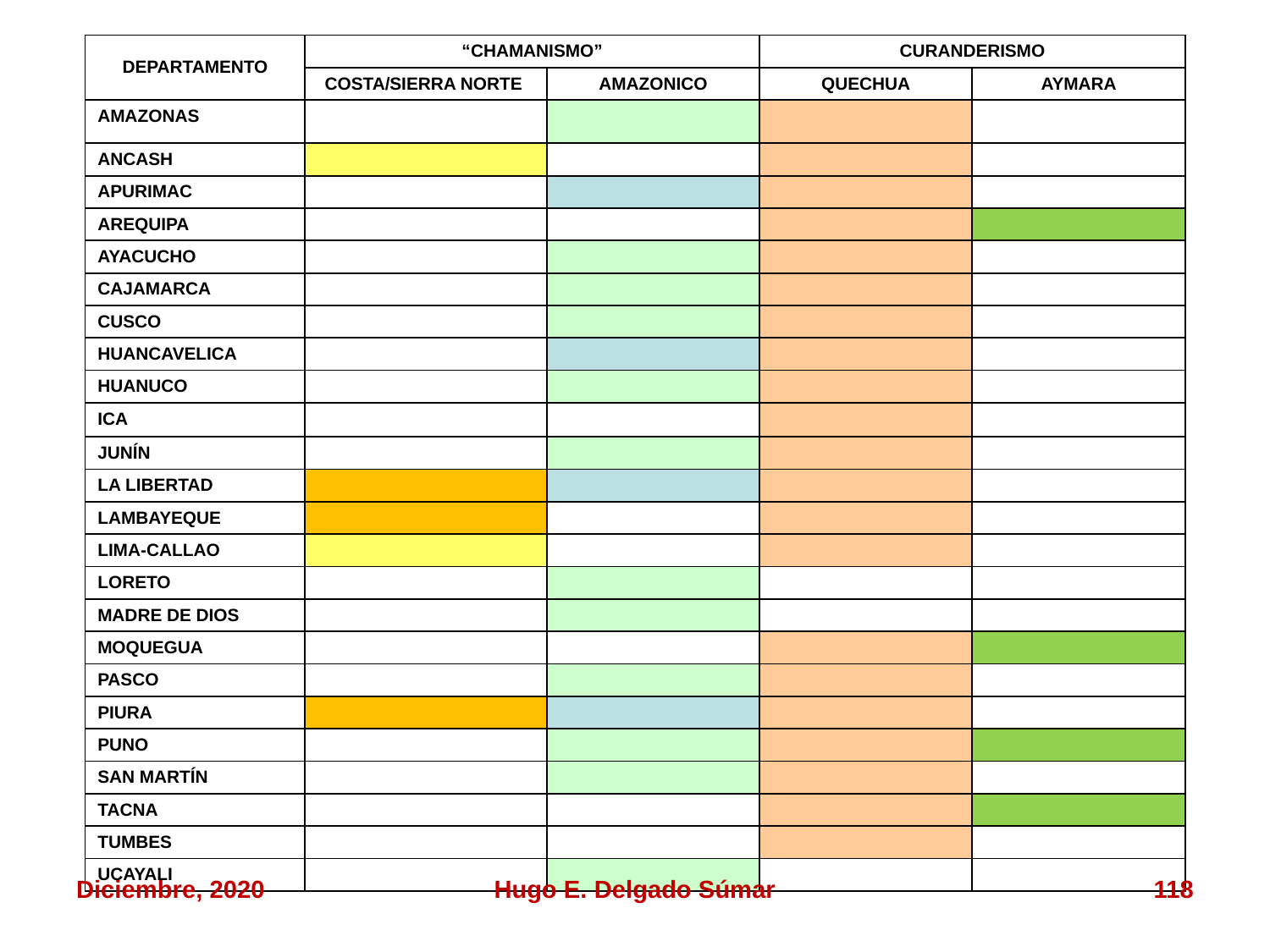

| DEPARTAMENTO | “CHAMANISMO” |  | CURANDERISMO |  |
| --- | --- | --- | --- | --- |
|  | COSTA/SIERRA NORTE | AMAZONICO | QUECHUA | AYMARA |
| AMAZONAS |  |  |  |  |
| ANCASH |  |  |  |  |
| APURIMAC |  |  |  |  |
| AREQUIPA |  |  |  |  |
| AYACUCHO |  |  |  |  |
| CAJAMARCA |  |  |  |  |
| CUSCO |  |  |  |  |
| HUANCAVELICA |  |  |  |  |
| HUANUCO |  |  |  |  |
| ICA |  |  |  |  |
| JUNÍN |  |  |  |  |
| LA LIBERTAD |  |  |  |  |
| LAMBAYEQUE |  |  |  |  |
| LIMA-CALLAO |  |  |  |  |
| LORETO |  |  |  |  |
| MADRE DE DIOS |  |  |  |  |
| MOQUEGUA |  |  |  |  |
| PASCO |  |  |  |  |
| PIURA |  |  |  |  |
| PUNO |  |  |  |  |
| SAN MARTÍN |  |  |  |  |
| TACNA |  |  |  |  |
| TUMBES |  |  |  |  |
| UCAYALI |  |  |  |  |
Diciembre, 2020
Hugo E. Delgado Súmar
118